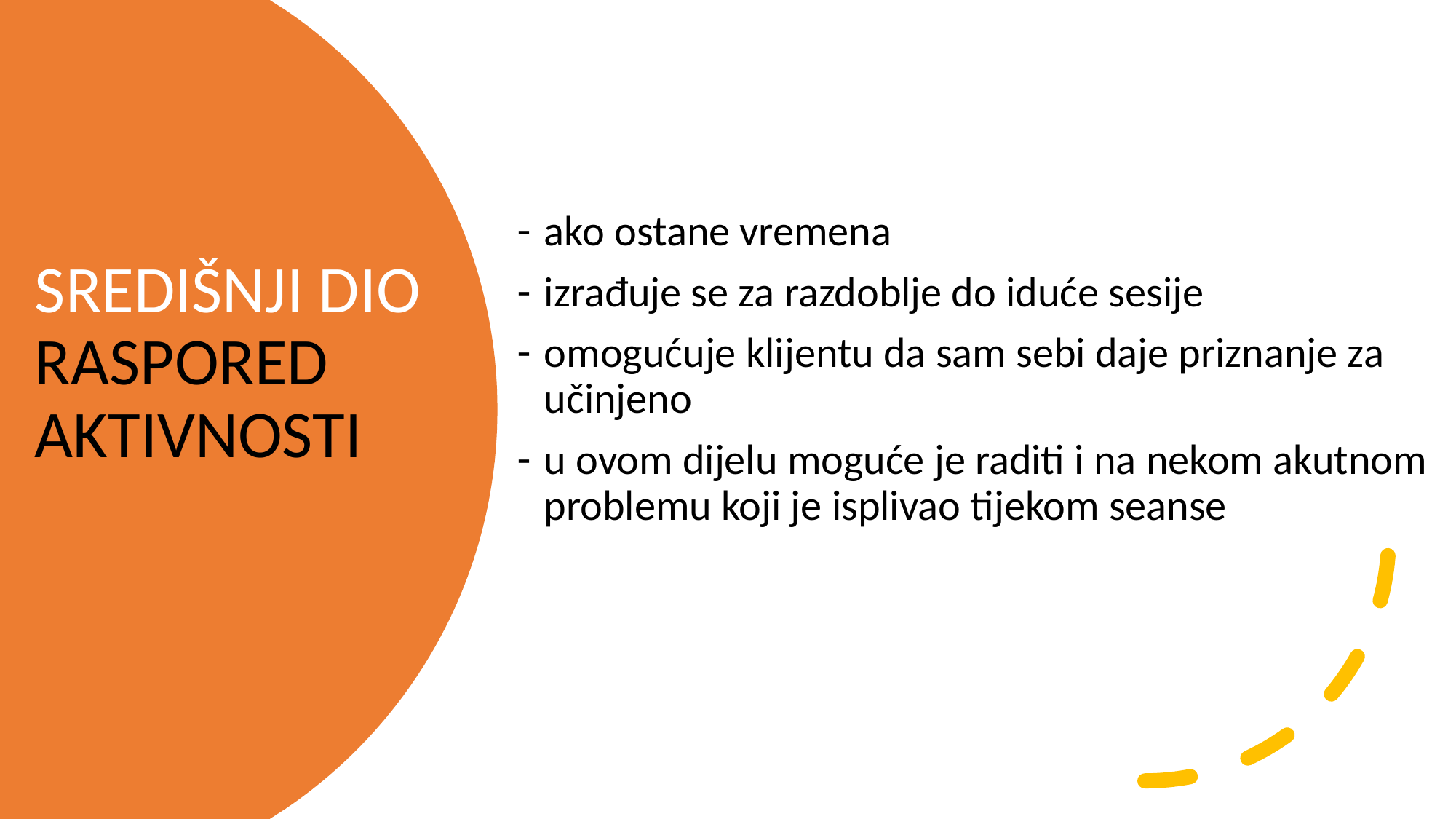

ako ostane vremena
izrađuje se za razdoblje do iduće sesije
omogućuje klijentu da sam sebi daje priznanje za učinjeno
u ovom dijelu moguće je raditi i na nekom akutnom problemu koji je isplivao tijekom seanse

# SREDIŠNJI DIO RASPORED AKTIVNOSTI